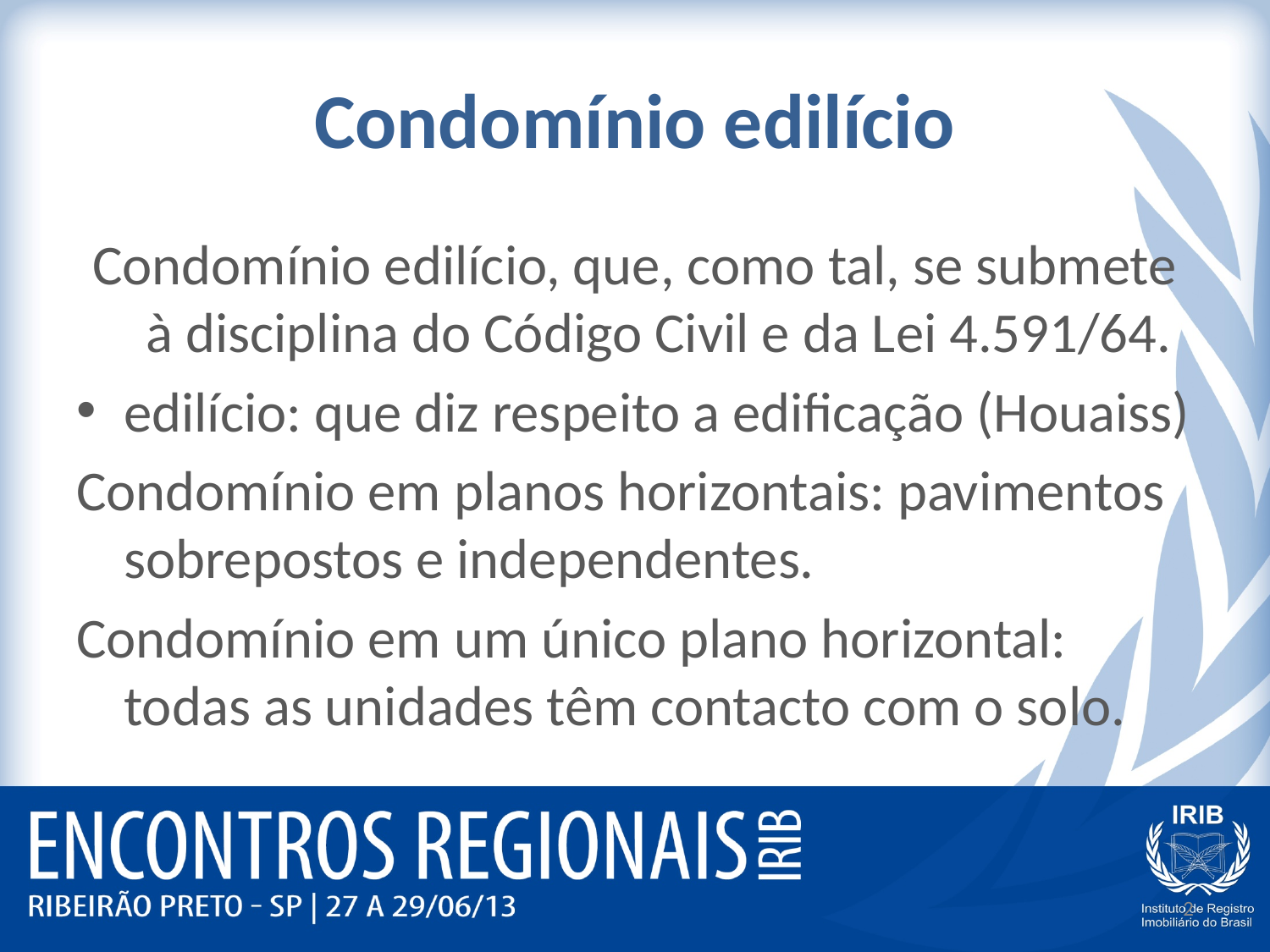

# Condomínio edilício
Condomínio edilício, que, como tal, se submete à disciplina do Código Civil e da Lei 4.591/64.
edilício: que diz respeito a edificação (Houaiss)
Condomínio em planos horizontais: pavimentos sobrepostos e independentes.
Condomínio em um único plano horizontal: todas as unidades têm contacto com o solo.

2